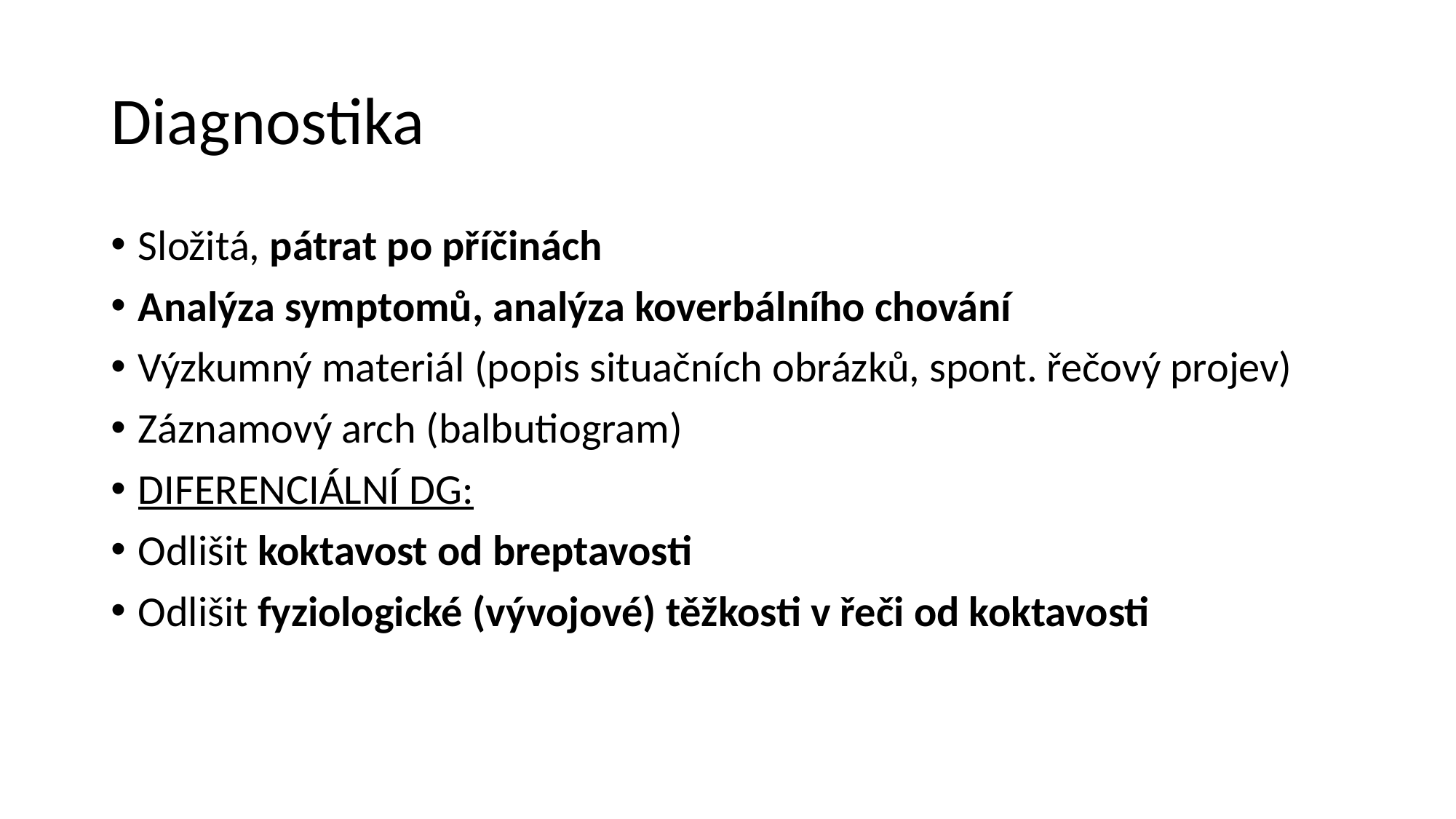

# Diagnostika
Složitá, pátrat po příčinách
Analýza symptomů, analýza koverbálního chování
Výzkumný materiál (popis situačních obrázků, spont. řečový projev)
Záznamový arch (balbutiogram)
DIFERENCIÁLNÍ DG:
Odlišit koktavost od breptavosti
Odlišit fyziologické (vývojové) těžkosti v řeči od koktavosti